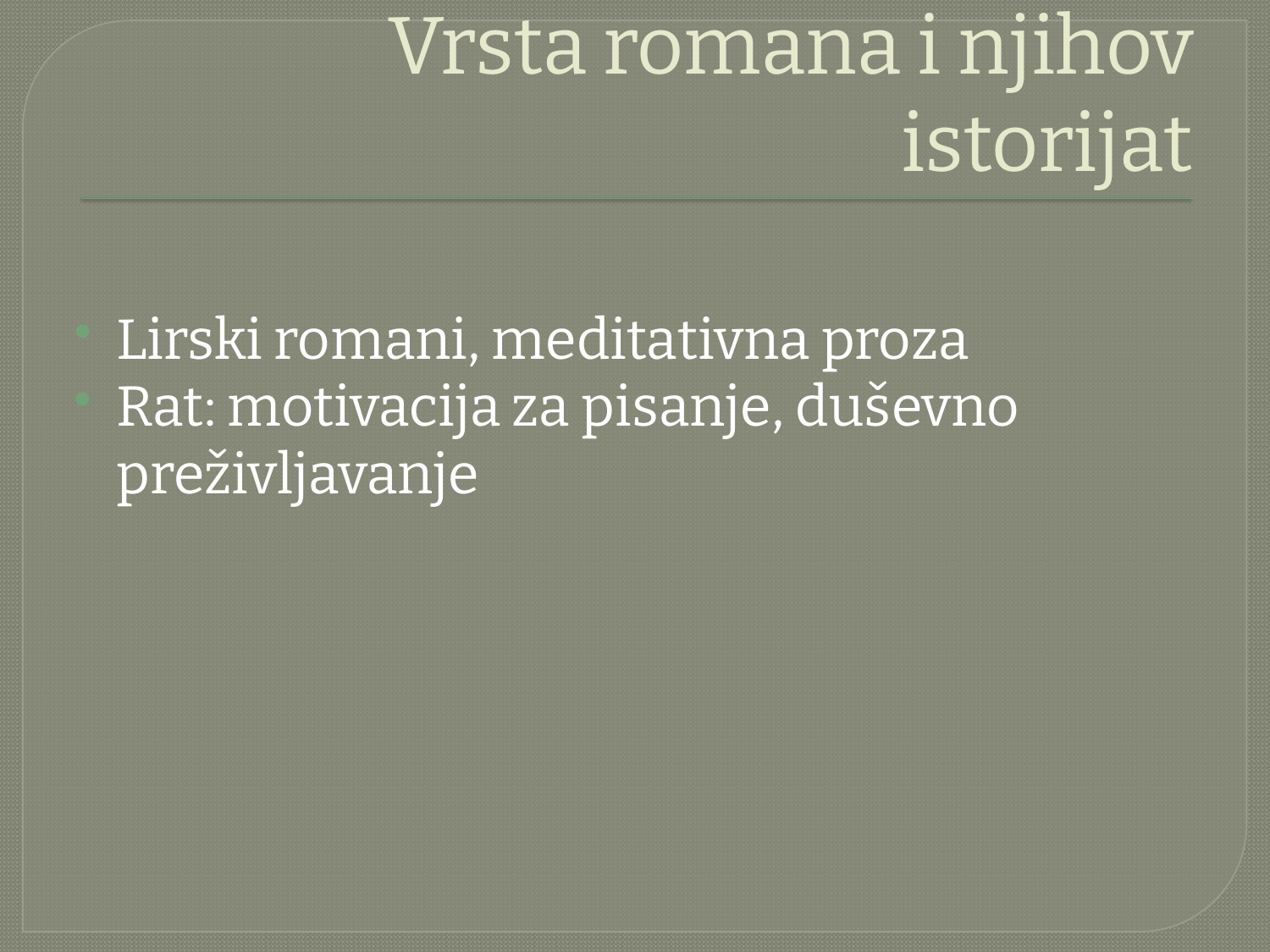

# Vrsta romana i njihov istorijat

Lirski romani, meditativna proza
Rat: motivacija za pisanje, duševno preživljavanje